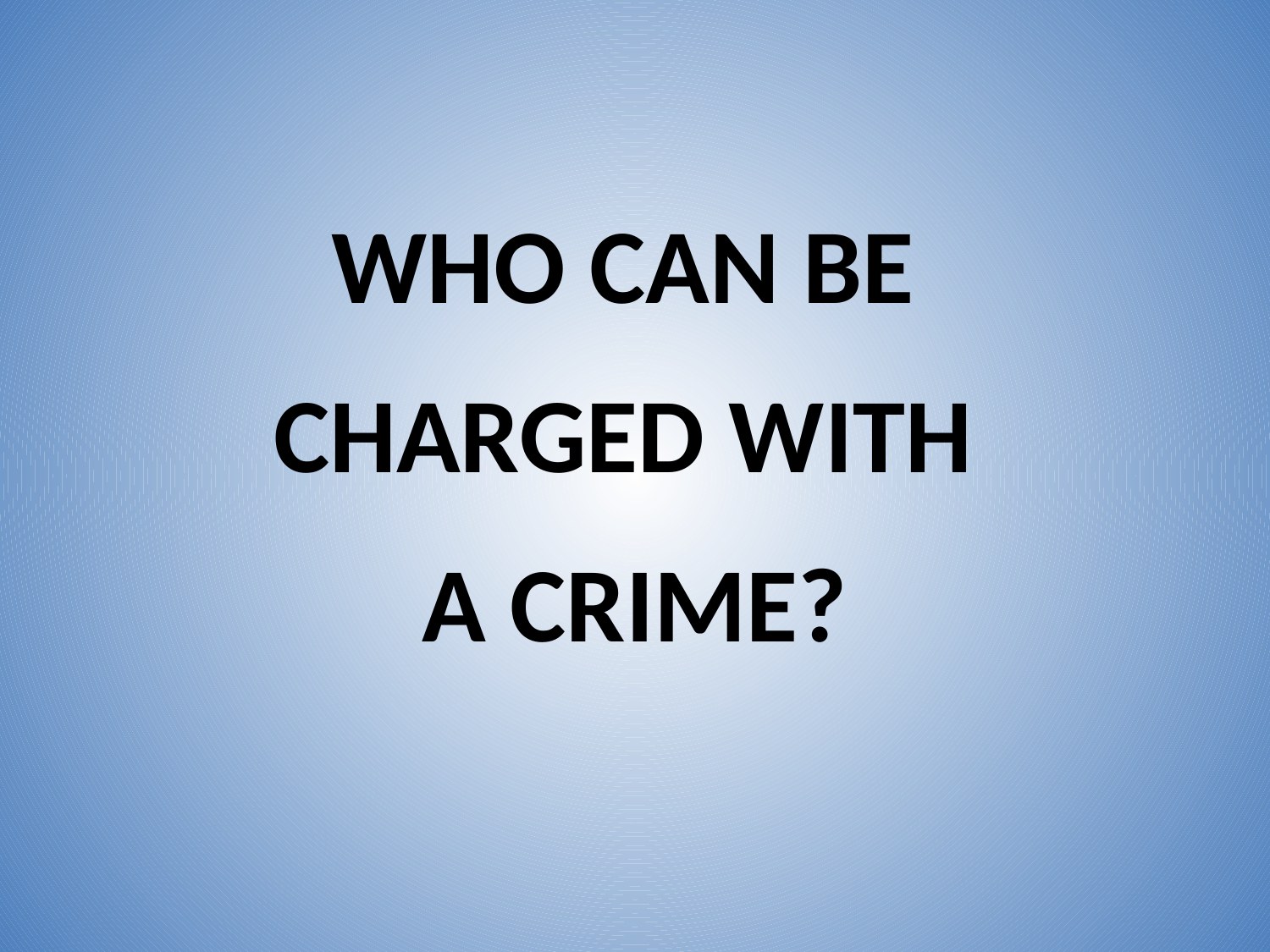

WHO CAN BE
CHARGED WITH
A CRIME?